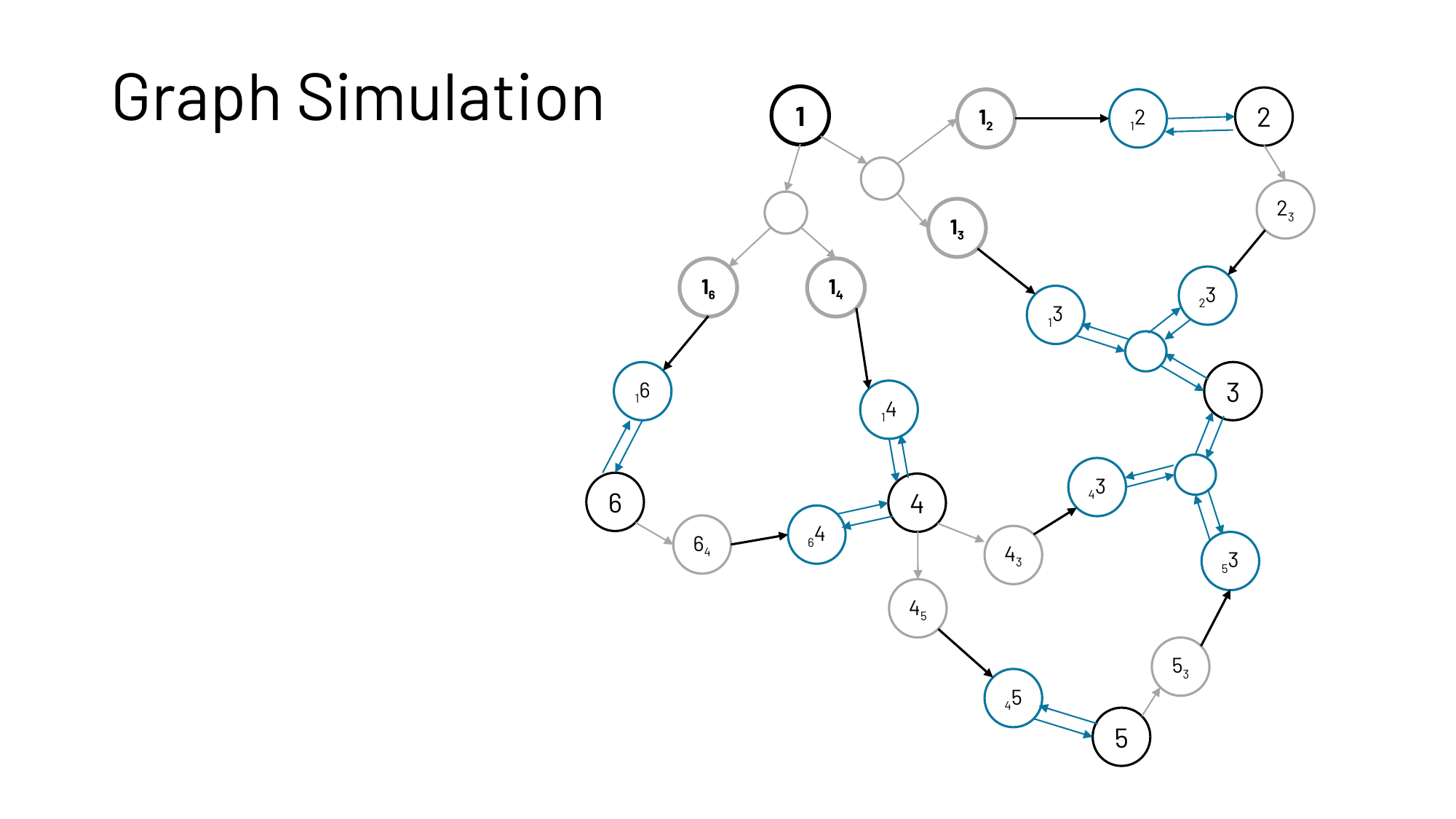

# Graph Simulation
1
2
12
12

23

13
16
14
23
13

16
3
14

43
6
4
64
64
43
53
45
53
45
5